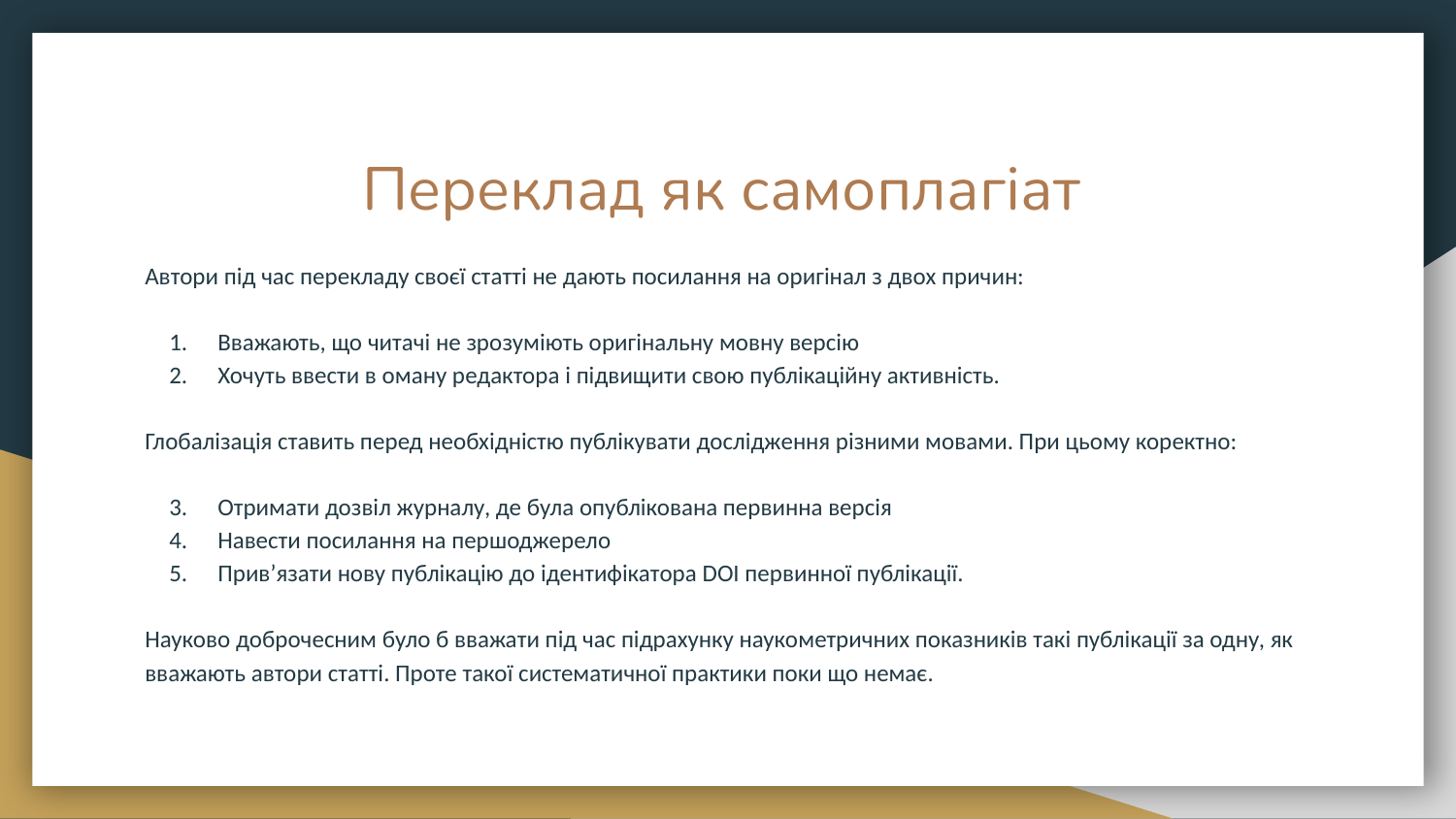

# Переклад як самоплагіат
Автори під час перекладу своєї статті не дають посилання на оригінал з двох причин:
Вважають, що читачі не зрозуміють оригінальну мовну версію
Хочуть ввести в оману редактора і підвищити свою публікаційну активність.
Глобалізація ставить перед необхідністю публікувати дослідження різними мовами. При цьому коректно:
Отримати дозвіл журналу, де була опублікована первинна версія
Навести посилання на першоджерело
Прив’язати нову публікацію до ідентифікатора DOI первинної публікації.
Науково доброчесним було б вважати під час підрахунку наукометричних показників такі публікації за одну, як вважають автори статті. Проте такої систематичної практики поки що немає.